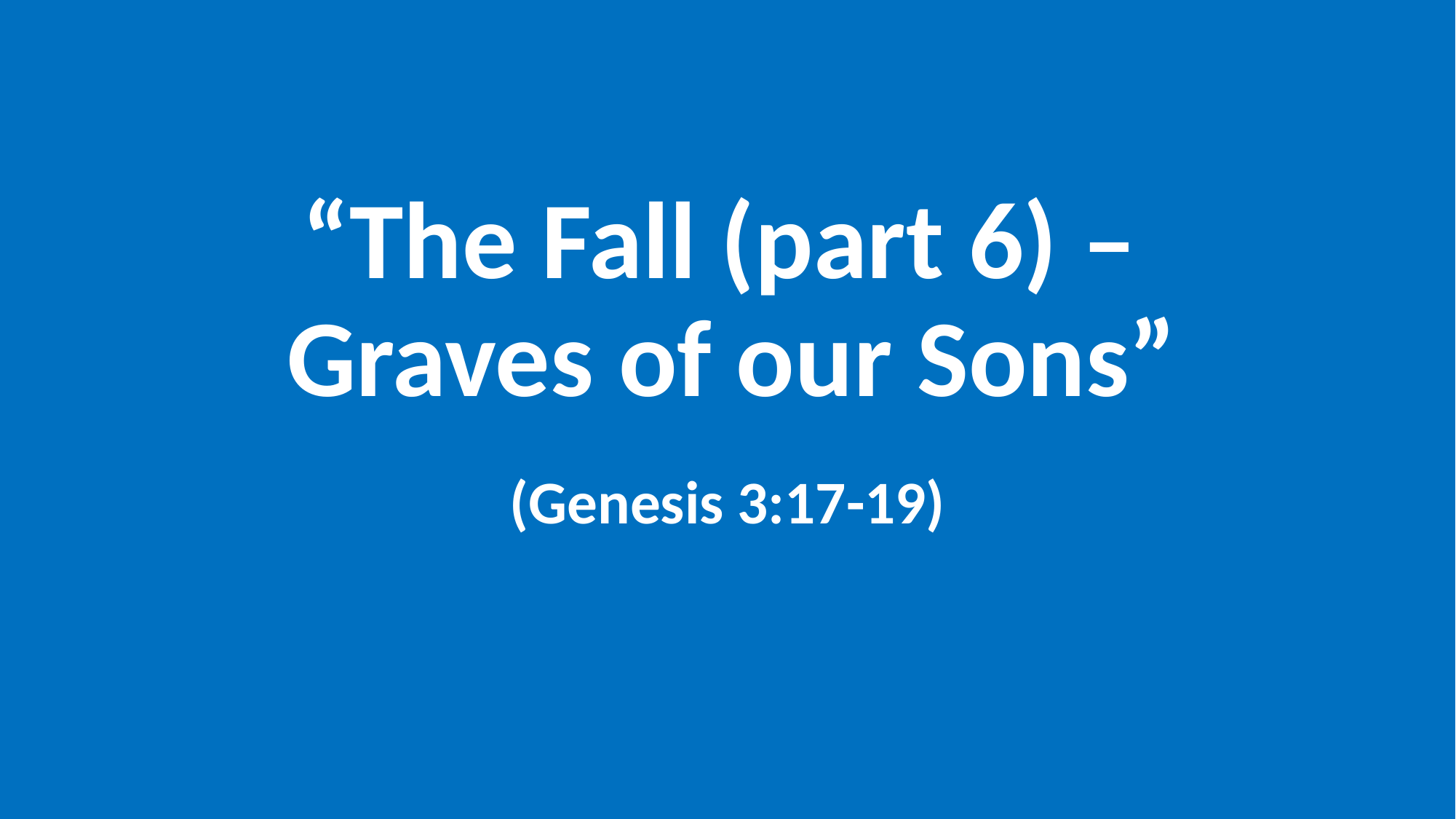

# “The Fall (part 6) – Graves of our Sons”
(Genesis 3:17-19)